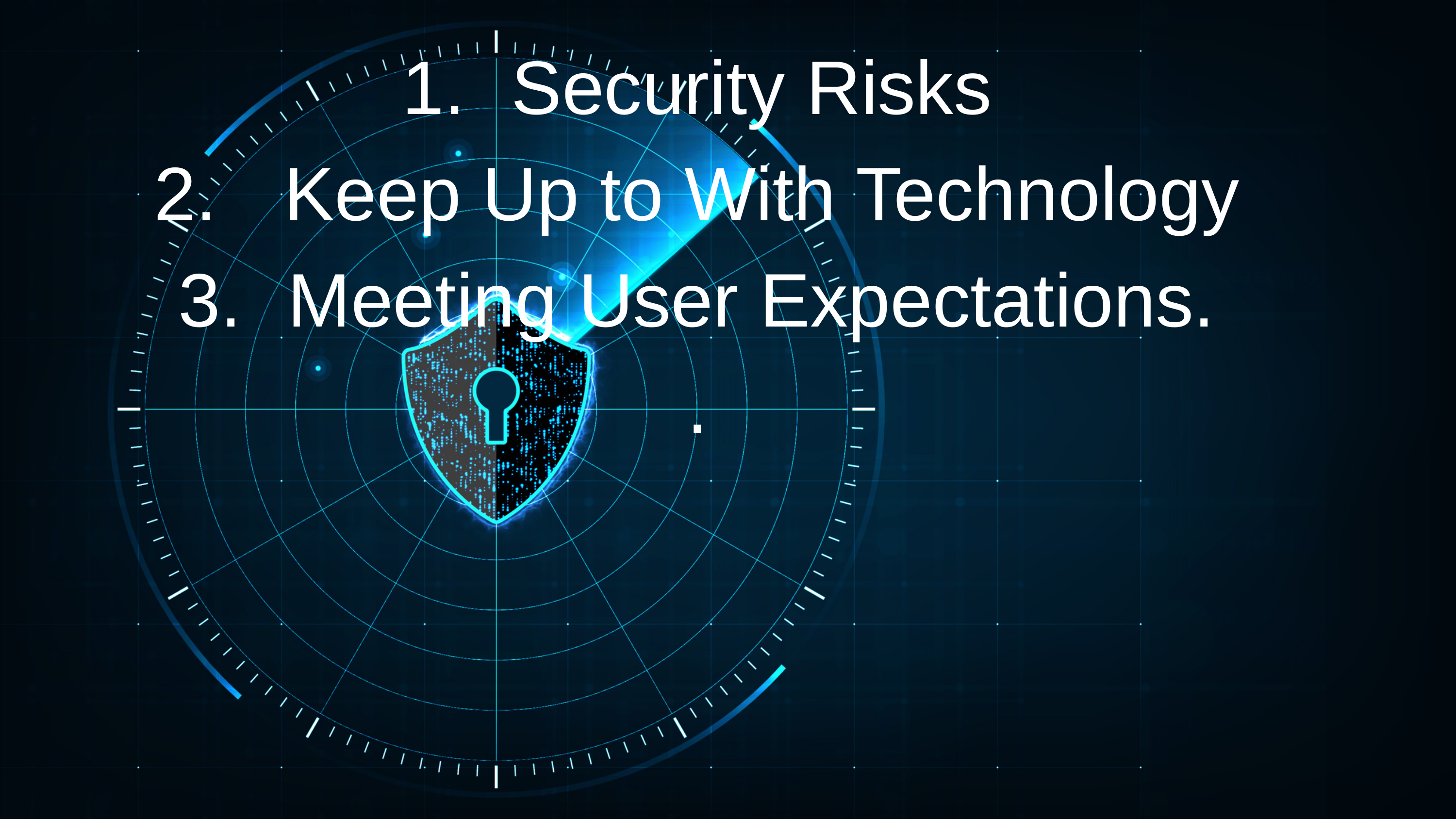

Security Risks
 Keep Up to With Technology
Meeting User Expectations.
.